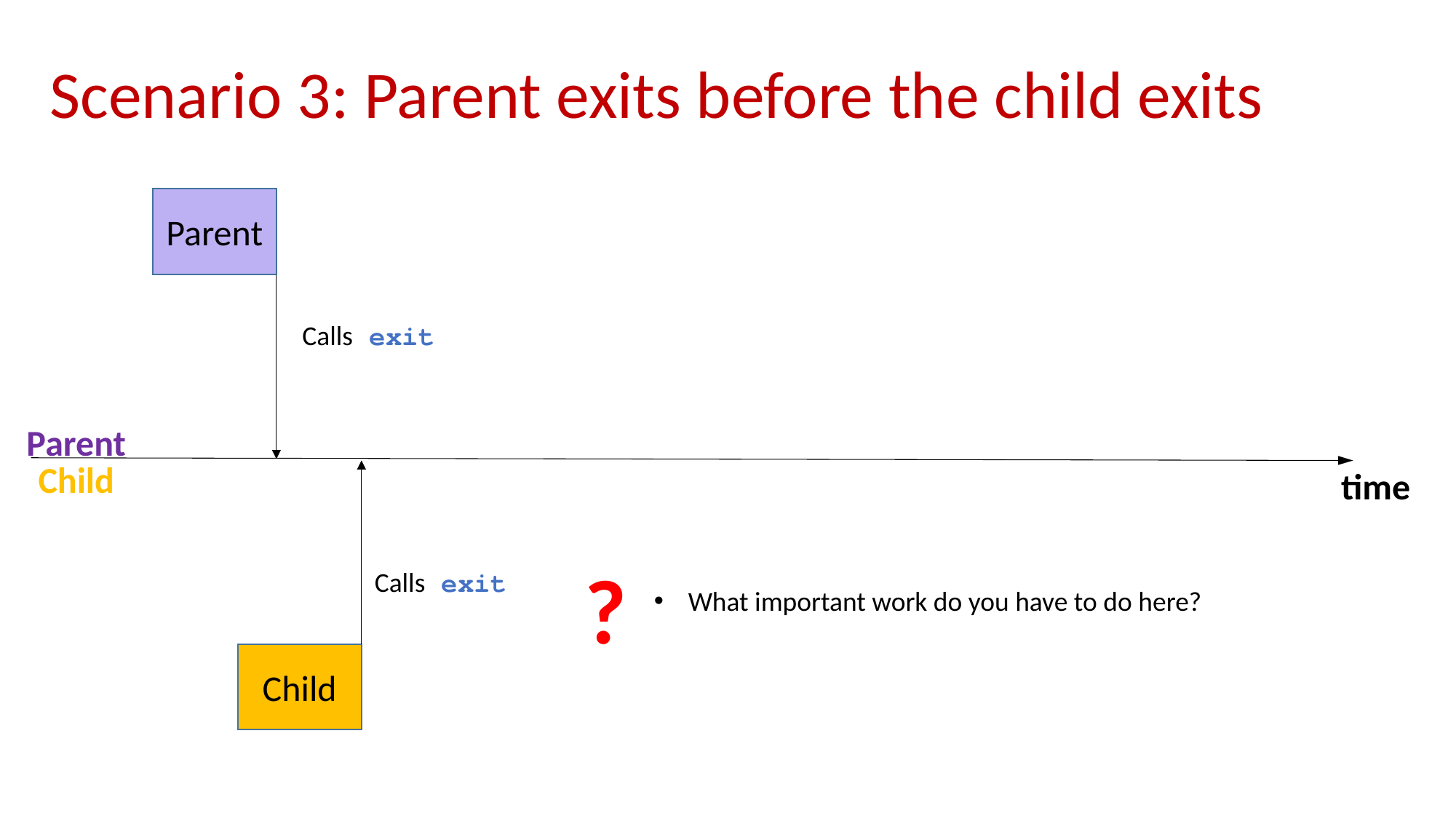

# Scenario 3: Parent exits before the child exits
Parent
Calls exit
Parent
Child
time
Child
?
Calls exit
What important work do you have to do here?